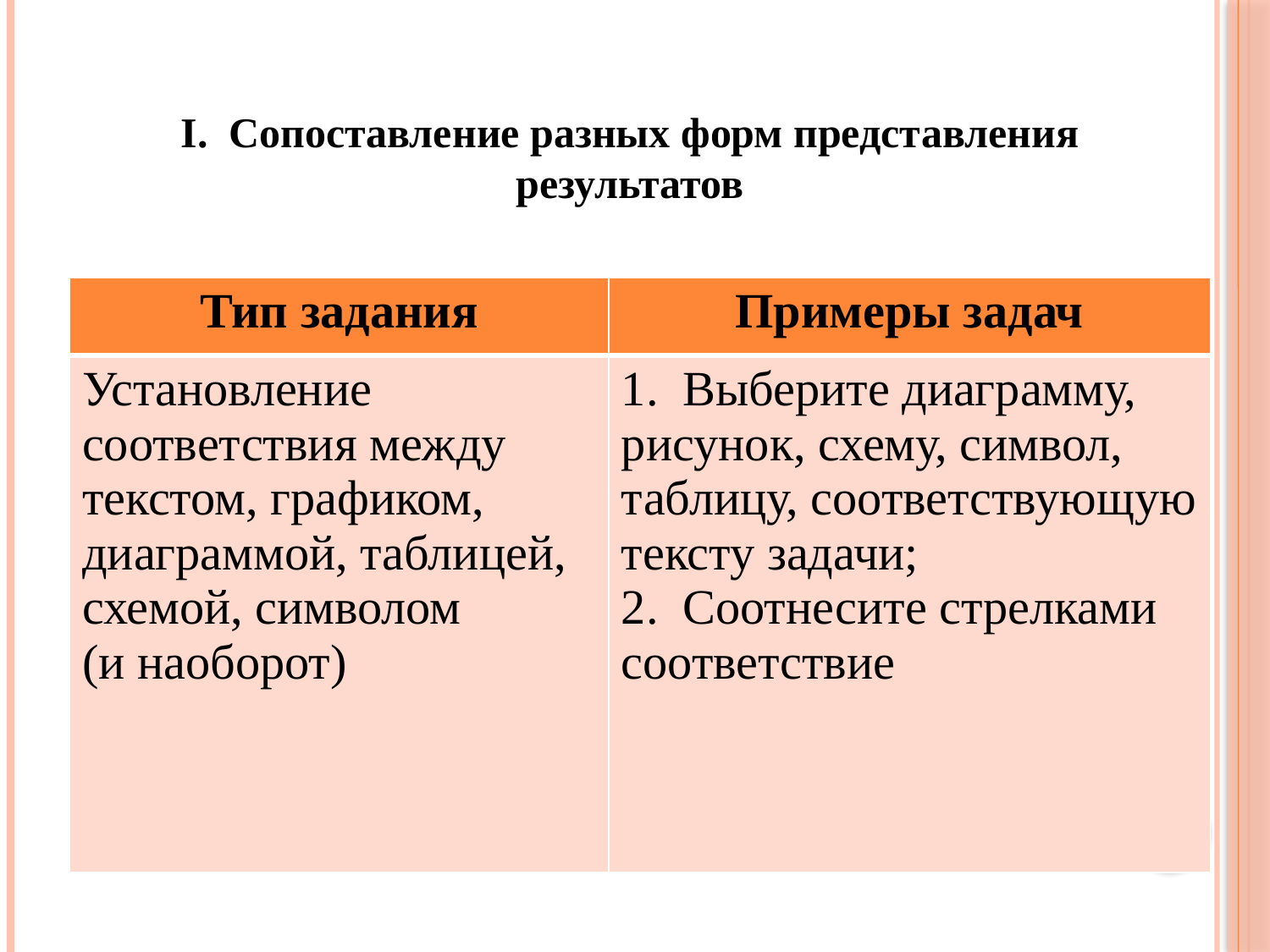

I.  Сопоставление разных форм представления результатов
| Тип задания | Примеры задач |
| --- | --- |
| Установление соответствия между текстом, графиком, диаграммой, таблицей, схемой, символом (и наоборот) | 1. Выберите диаграмму, рисунок, схему, символ, таблицу, соответствующую тексту задачи; 2. Соотнесите стрелками соответствие |